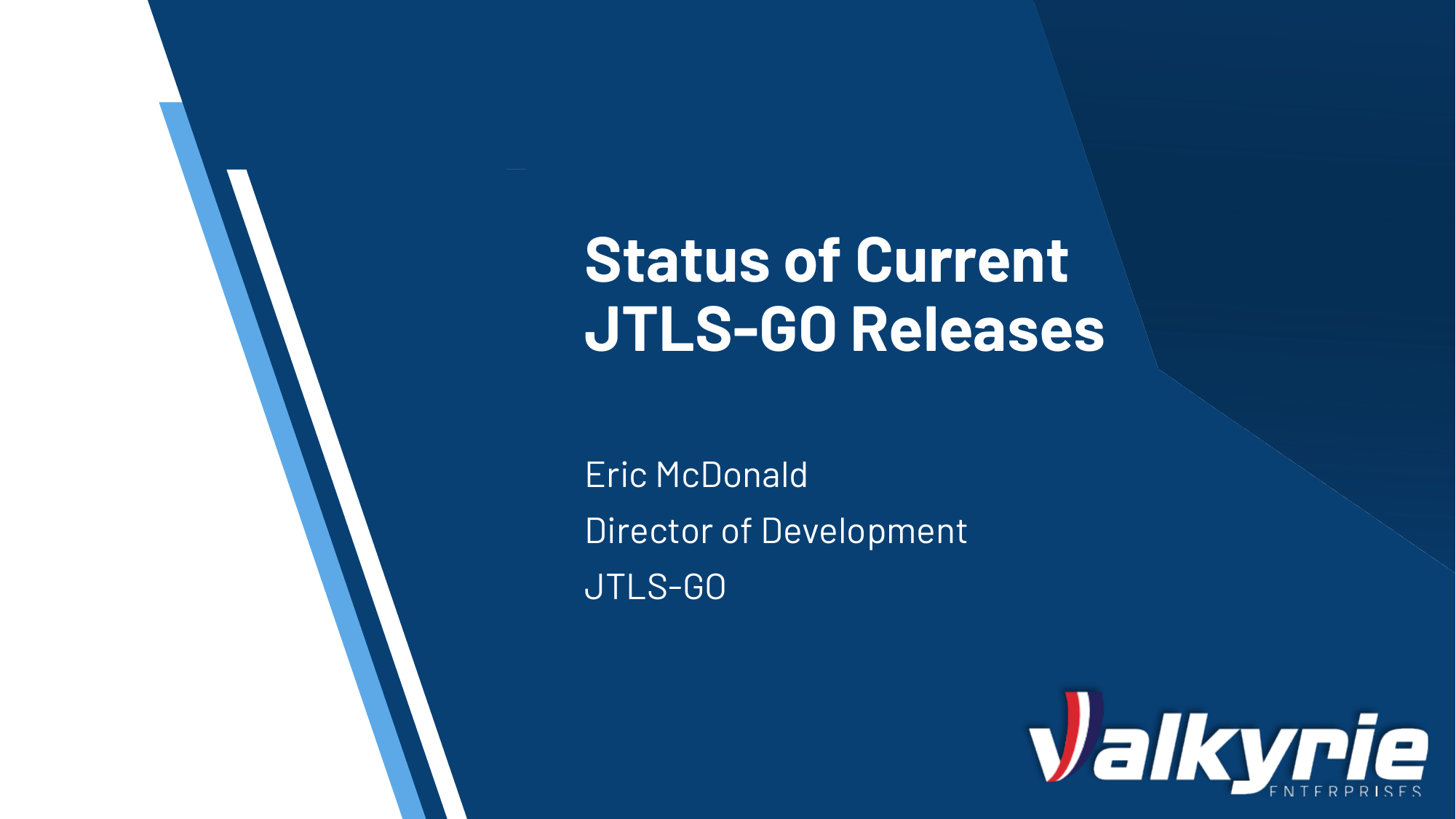

# Status of Current JTLS-GO Releases
Eric McDonald
Director of Development
JTLS-GO